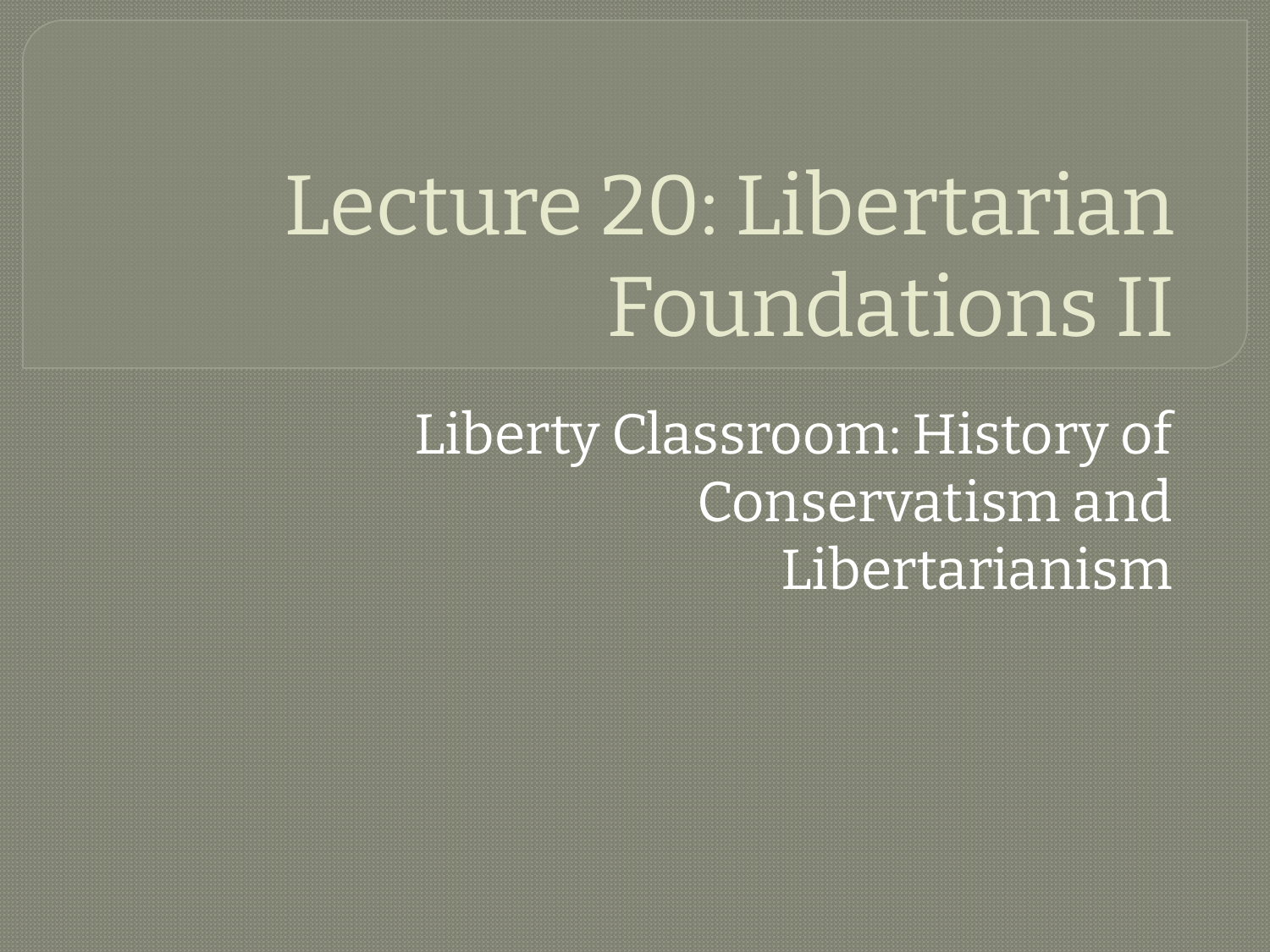

# Lecture 20: Libertarian Foundations II
Liberty Classroom: History of Conservatism and Libertarianism